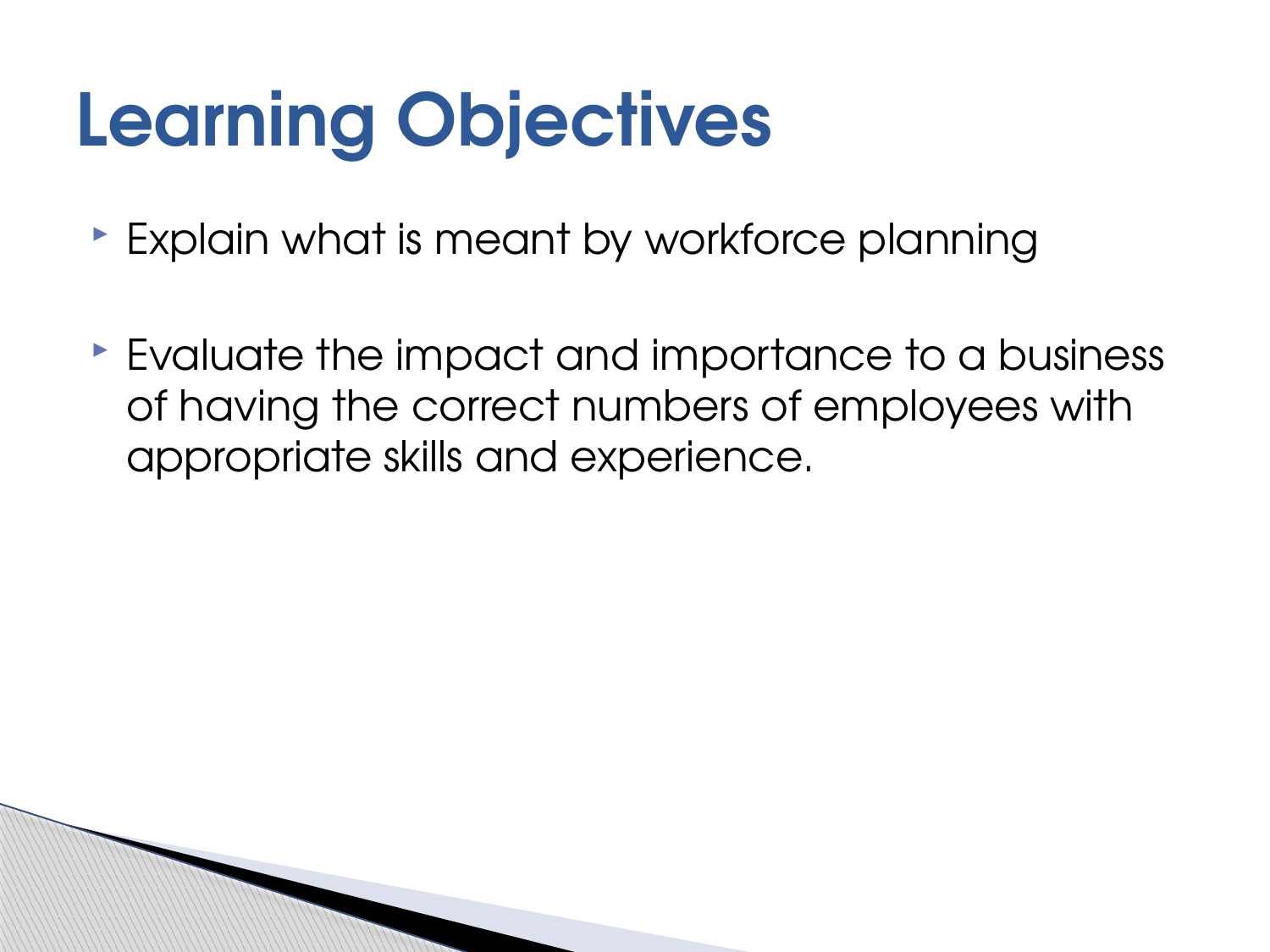

# Learning Objectives
Explain what is meant by workforce planning

Evaluate the impact and importance to a business of having the correct numbers of employees with appropriate skills and experience.